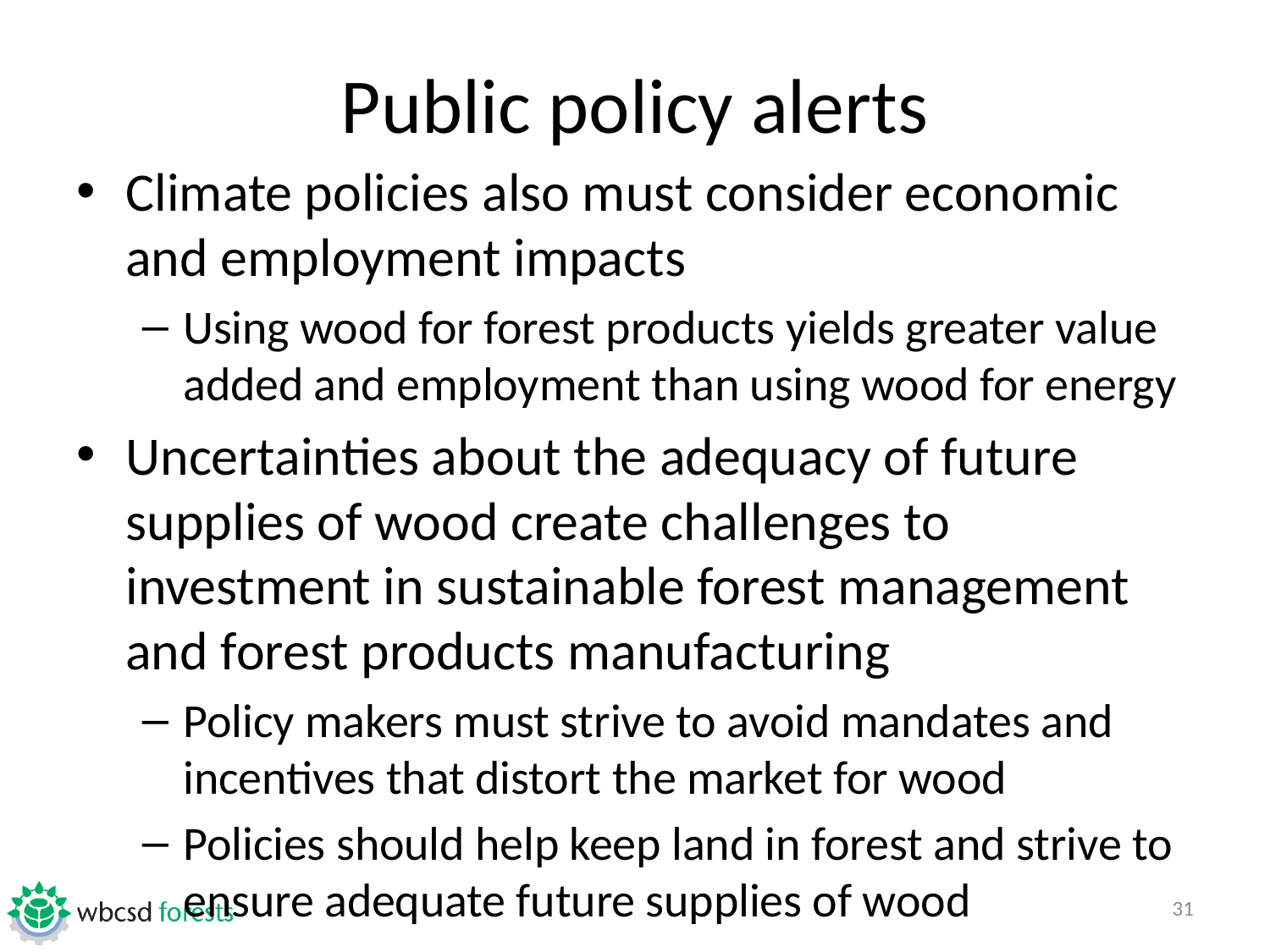

# Public policy alerts
Climate policies also must consider economic and employment impacts
Using wood for forest products yields greater value added and employment than using wood for energy
Uncertainties about the adequacy of future supplies of wood create challenges to investment in sustainable forest management and forest products manufacturing
Policy makers must strive to avoid mandates and incentives that distort the market for wood
Policies should help keep land in forest and strive to ensure adequate future supplies of wood
31